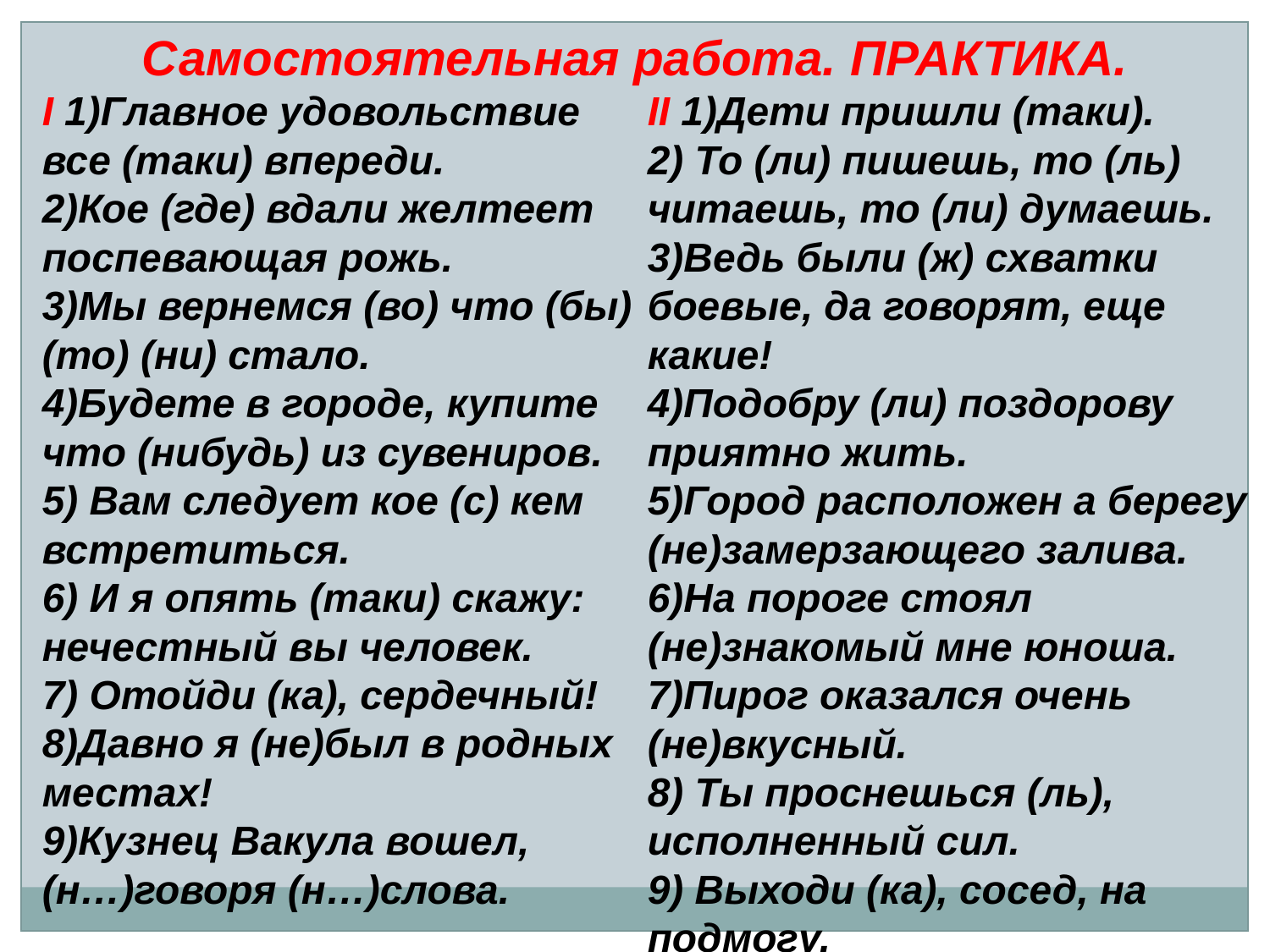

Самостоятельная работа. ПРАКТИКА.
I 1)Главное удовольствие все (таки) впереди.
2)Кое (где) вдали желтеет поспевающая рожь.
3)Мы вернемся (во) что (бы) (то) (ни) стало.
4)Будете в городе, купите что (нибудь) из сувениров.
5) Вам следует кое (с) кем встретиться.
6) И я опять (таки) скажу: нечестный вы человек.
7) Отойди (ка), сердечный!
8)Давно я (не)был в родных местах!
9)Кузнец Вакула вошел, (н…)говоря (н…)слова.

II 1)Дети пришли (таки).
2) То (ли) пишешь, то (ль) читаешь, то (ли) думаешь.
3)Ведь были (ж) схватки боевые, да говорят, еще какие!
4)Подобру (ли) поздорову приятно жить.
5)Город расположен а берегу (не)замерзающего залива.
6)На пороге стоял (не)знакомый мне юноша.
7)Пирог оказался очень (не)вкусный.
8) Ты проснешься (ль), исполненный сил.
9) Выходи (ка), сосед, на подмогу.